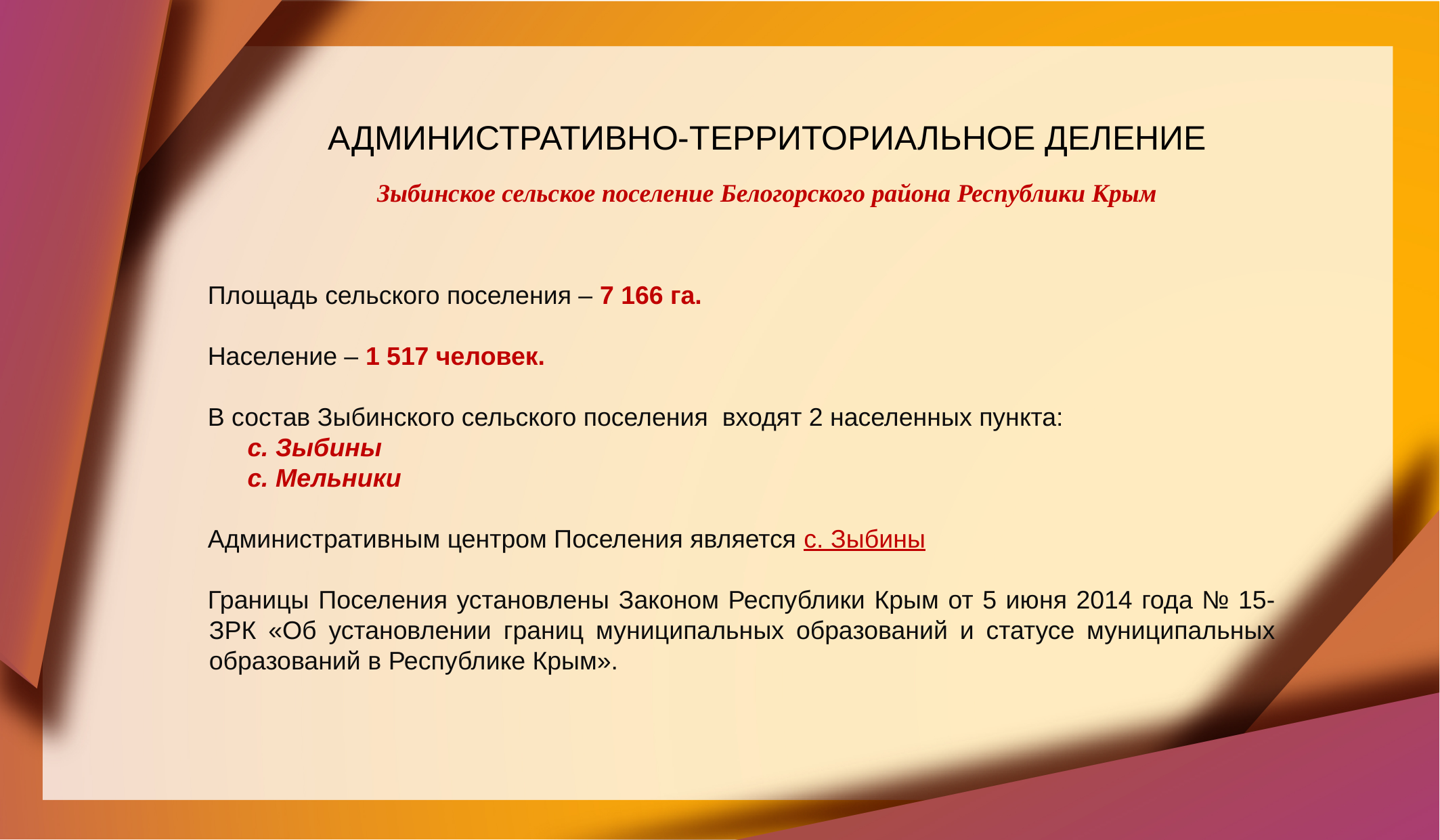

АДМИНИСТРАТИВНО-ТЕРРИТОРИАЛЬНОЕ ДЕЛЕНИЕ
Зыбинское сельское поселение Белогорского района Республики Крым
Площадь сельского поселения – 7 166 га.

Население – 1 517 человек.

В состав Зыбинского сельского поселения  входят 2 населенных пункта:
с. Зыбины
с. Мельники

Административным центром Поселения является с. Зыбины

Границы Поселения установлены Законом Республики Крым от 5 июня 2014 года № 15-ЗРК «Об установлении границ муниципальных образований и статусе муниципальных образований в Республике Крым».